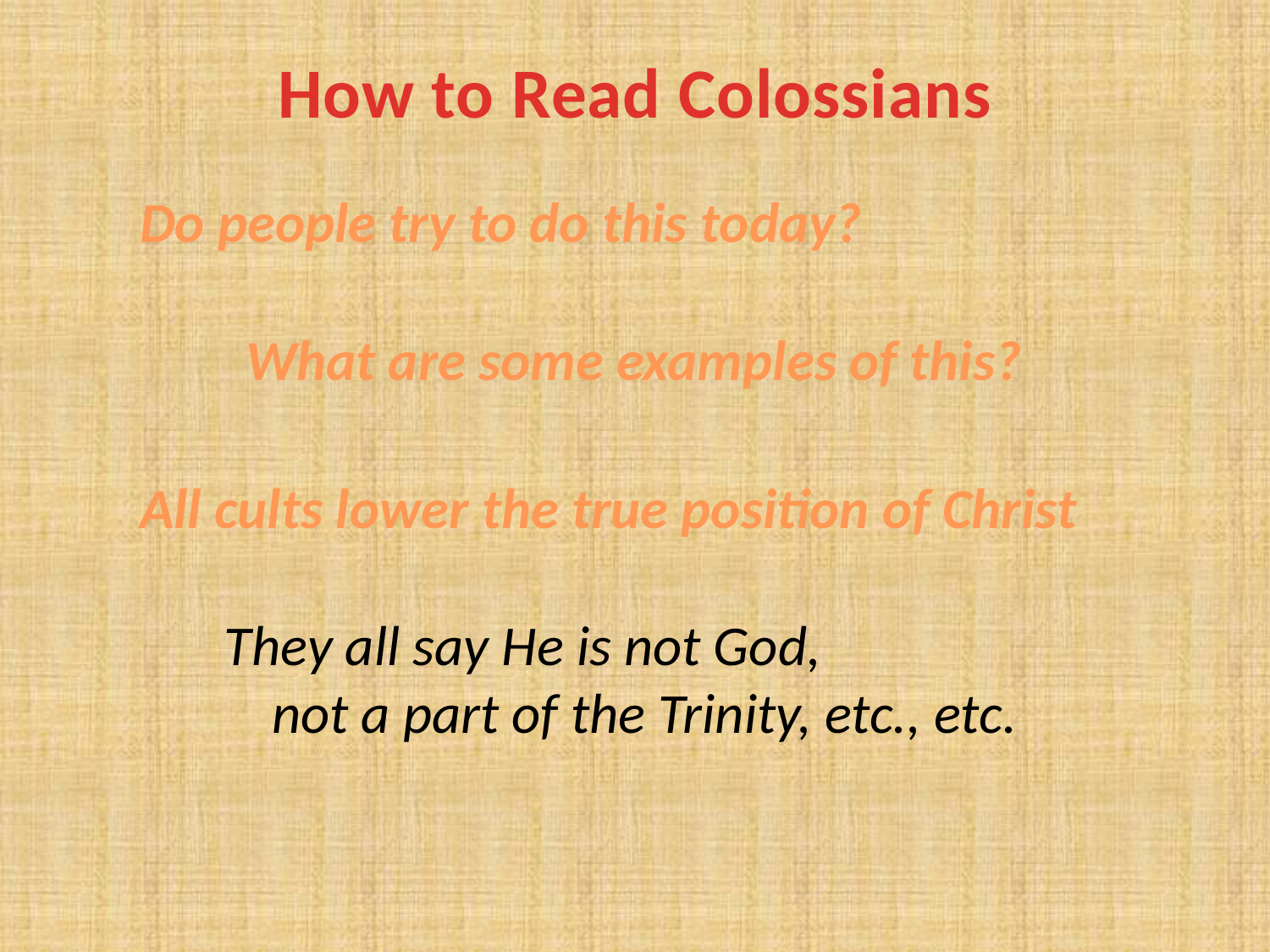

# How to Read Colossians
Do people try to do this today?
What are some examples of this?
All cults lower the true position of Christ
They all say He is not God,
not a part of the Trinity, etc., etc.